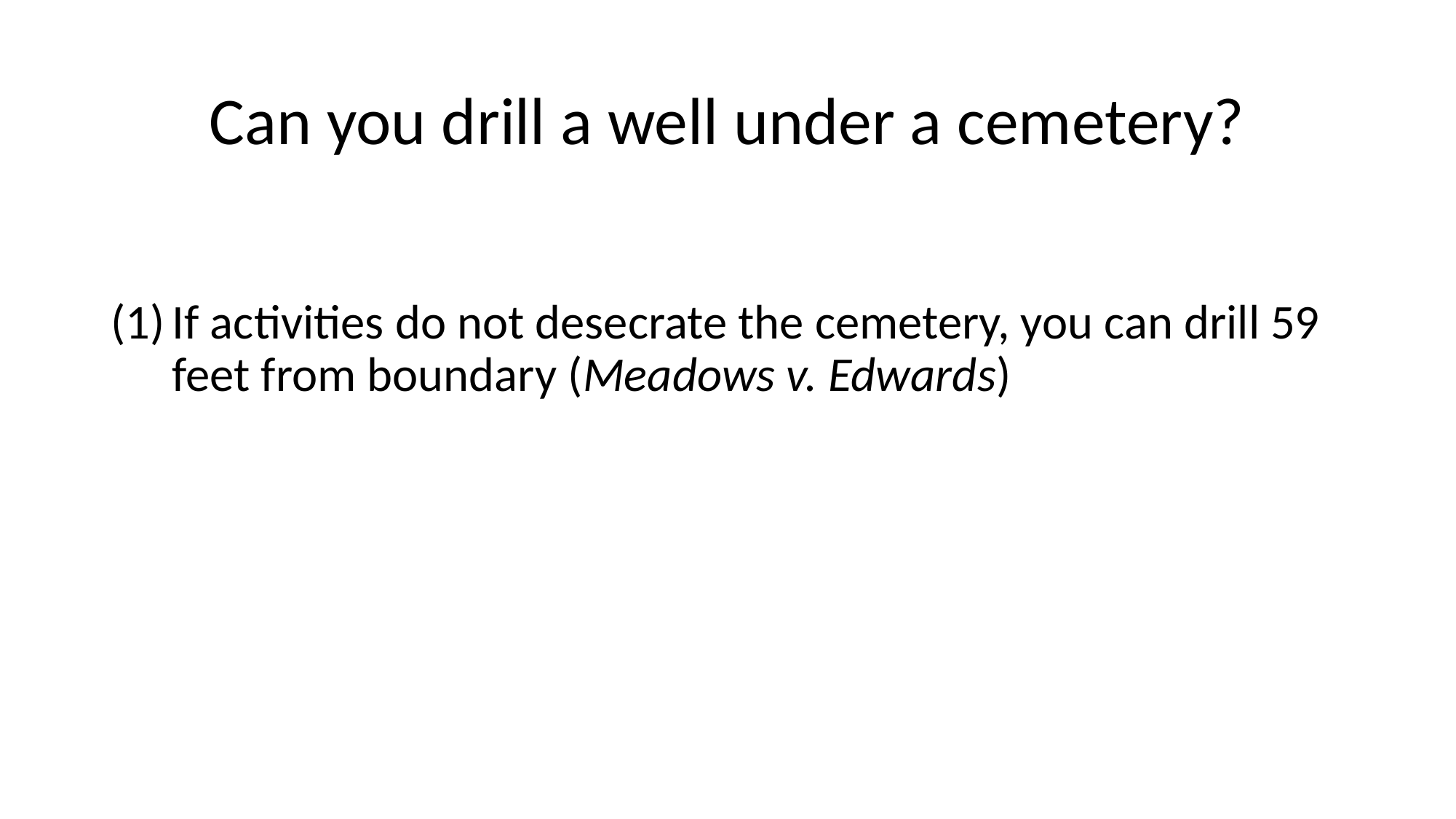

# Can you drill a well under a cemetery?

If activities do not desecrate the cemetery, you can drill 59 feet from boundary (Meadows v. Edwards)